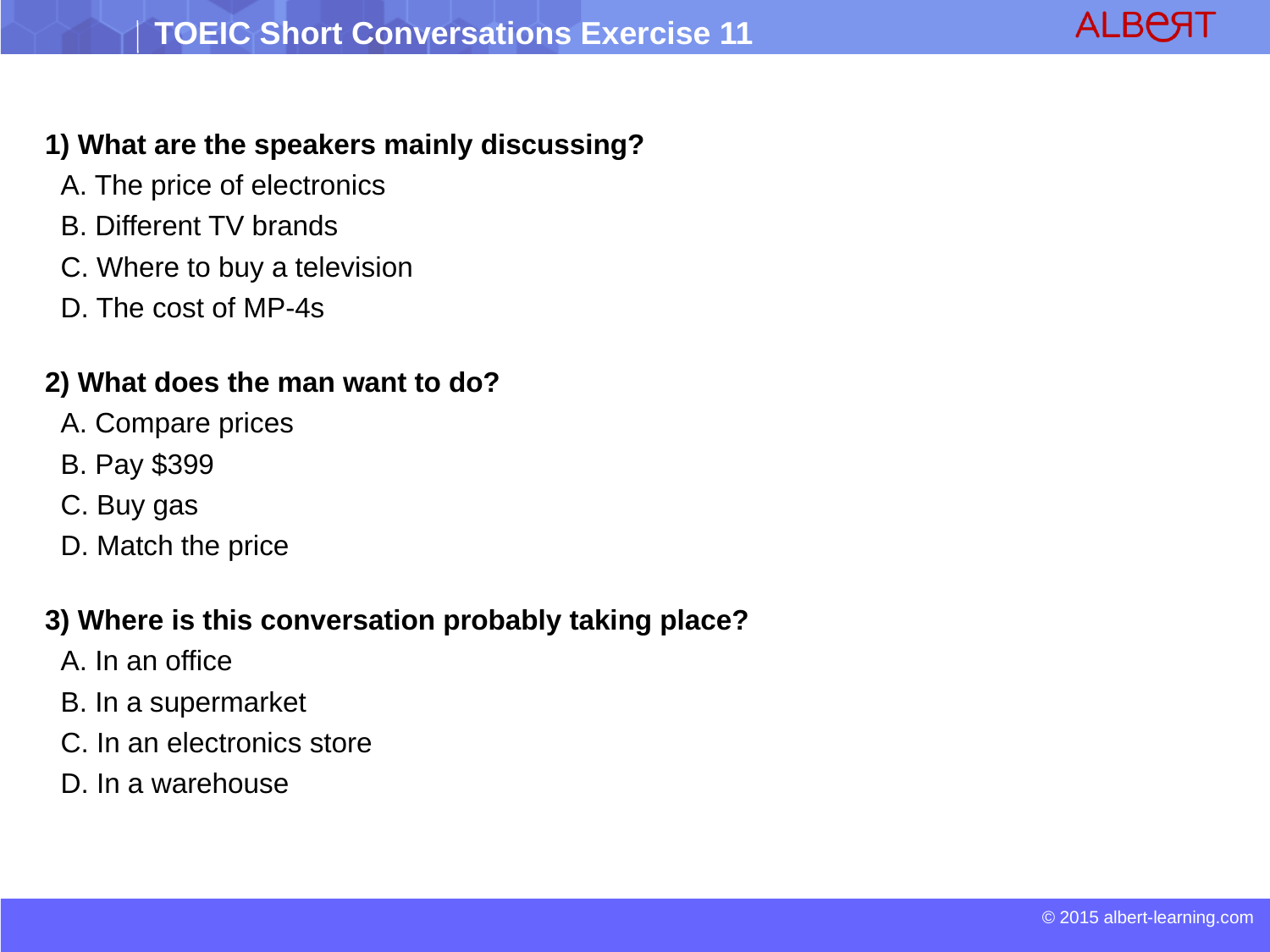

1) What are the speakers mainly discussing?
  A. The price of electronics
  B. Different TV brands
  C. Where to buy a television
  D. The cost of MP-4s
2) What does the man want to do?
  A. Compare prices
  B. Pay $399
  C. Buy gas
  D. Match the price
3) Where is this conversation probably taking place?
  A. In an office
  B. In a supermarket
  C. In an electronics store
  D. In a warehouse